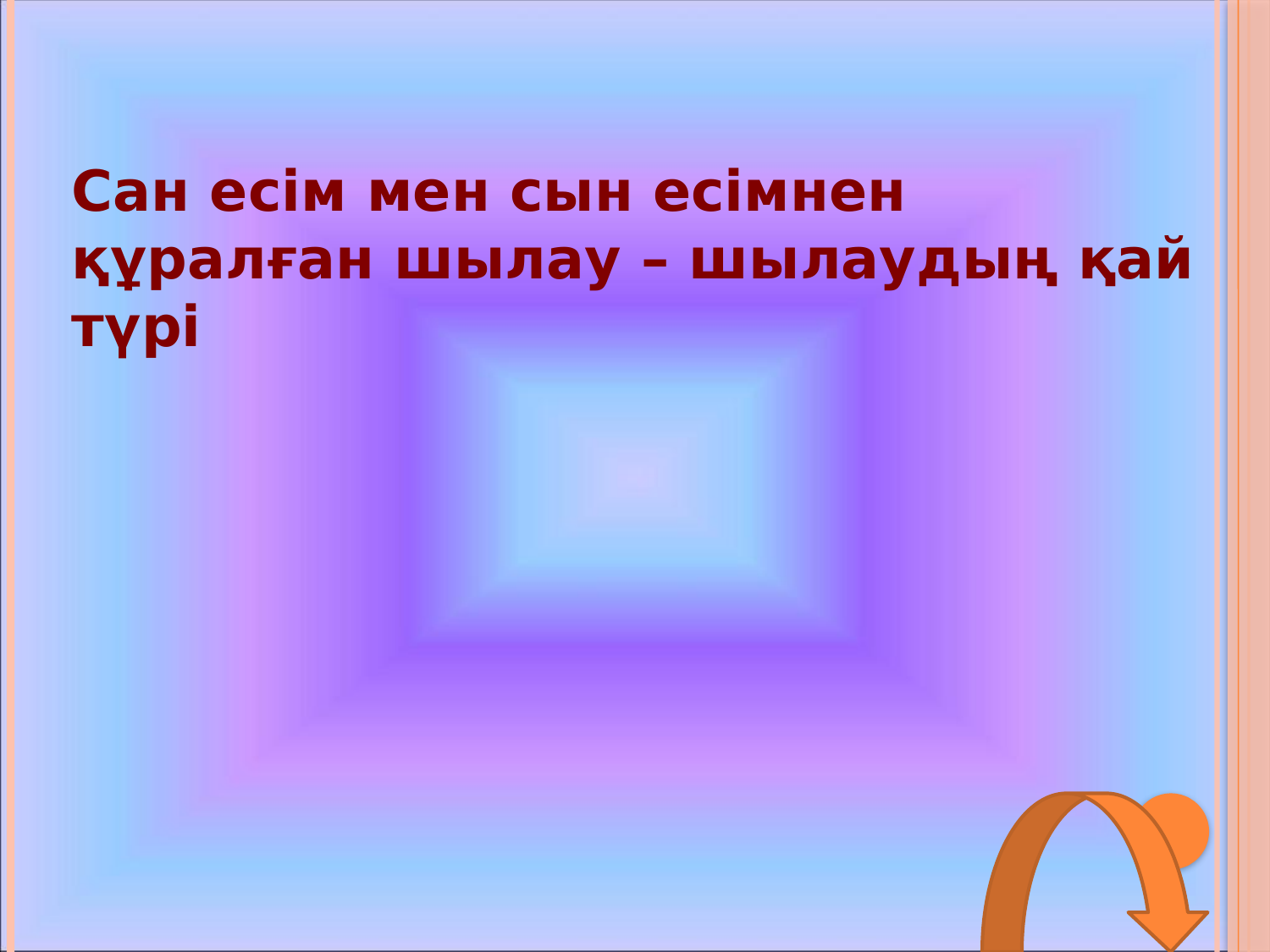

Сан есім мен сын есімнен құралған шылау – шылаудың қай түрі